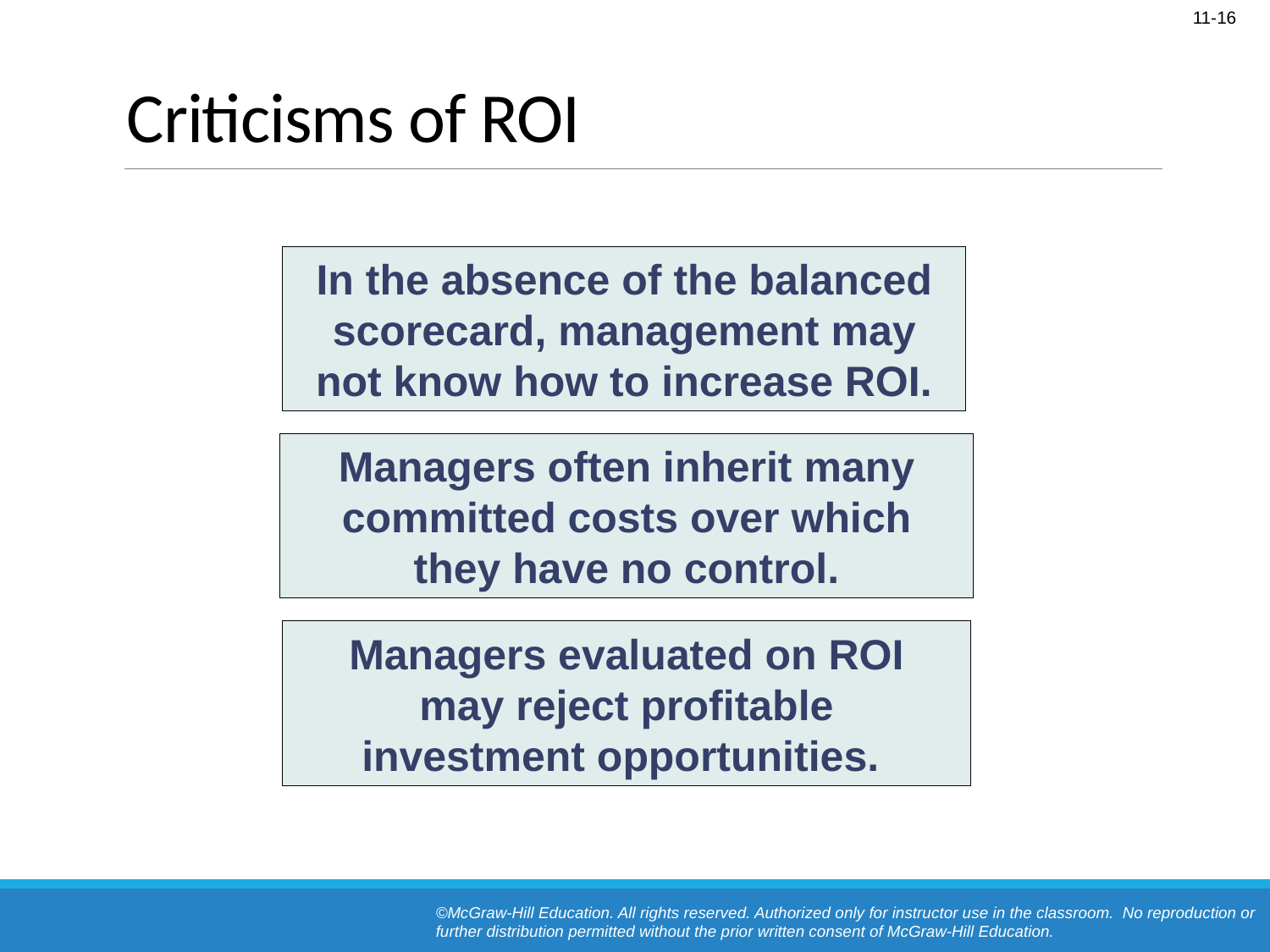

# Criticisms of ROI
In the absence of the balanced
scorecard, management may
not know how to increase ROI.
Managers often inherit many
committed costs over which
they have no control.
Managers evaluated on ROI
may reject profitable
investment opportunities.